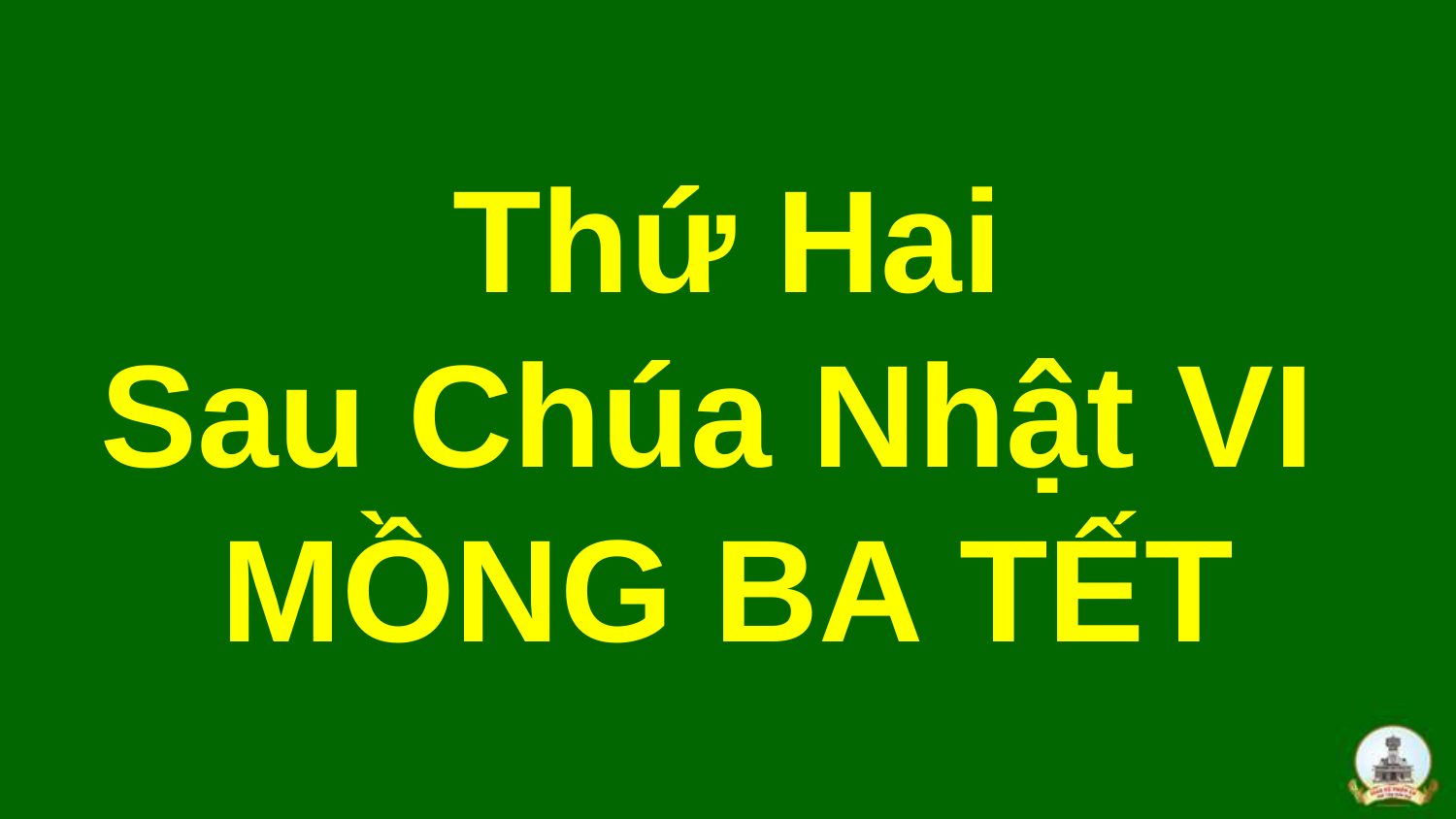

# Thứ Hai Sau Chúa Nhật VI MỒNG BA TẾT